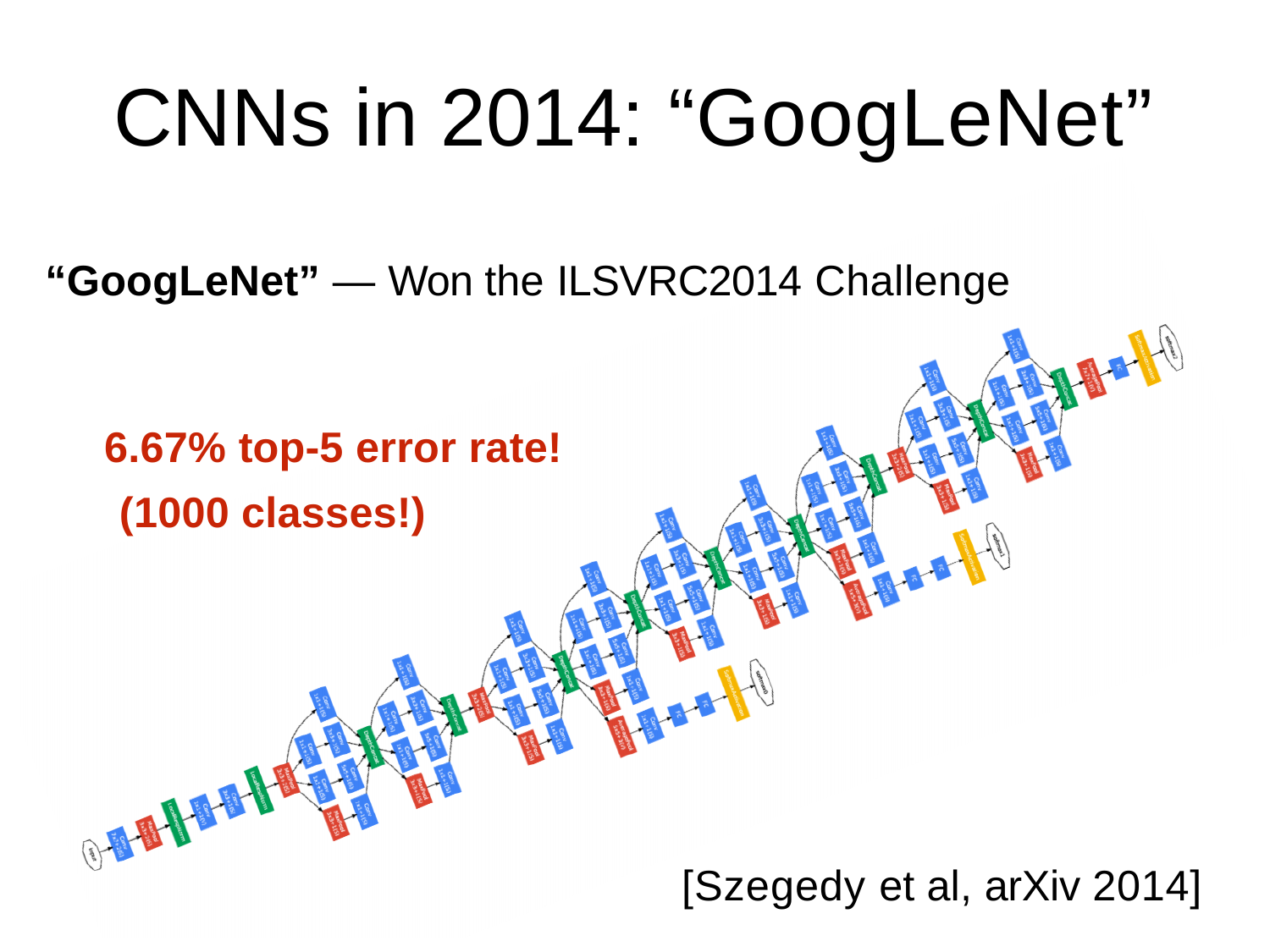

# CNNs in 2014: “GoogLeNet”

“GoogLeNet” — Won the ILSVRC2014 Challenge

6.67% top-5 error rate!  (1000 classes!)
[Szegedy et al, arXiv 2014]